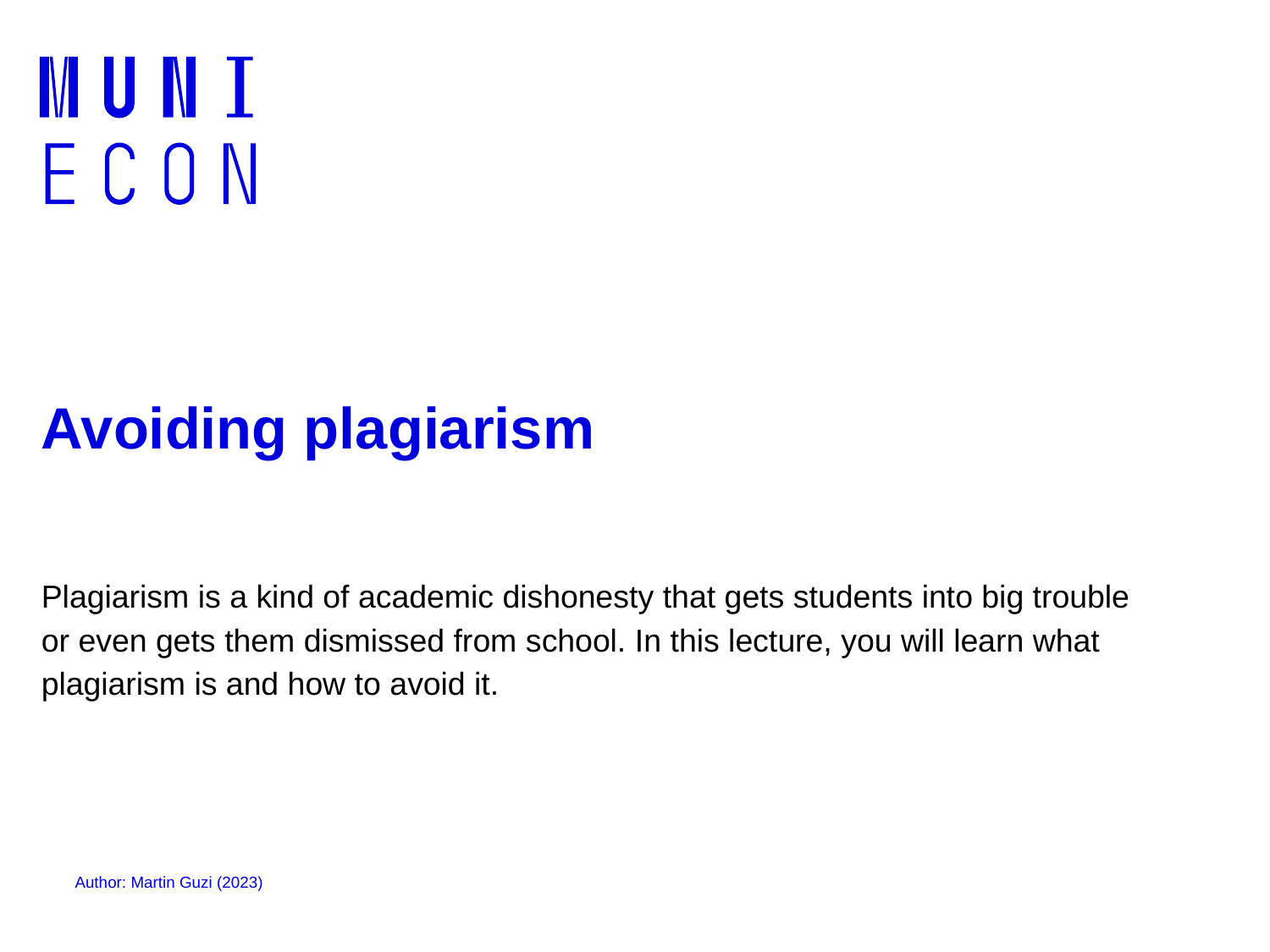

# Avoiding plagiarism
Plagiarism is a kind of academic dishonesty that gets students into big trouble
or even gets them dismissed from school. In this lecture, you will learn what plagiarism is and how to avoid it.
Author: Martin Guzi (2023)